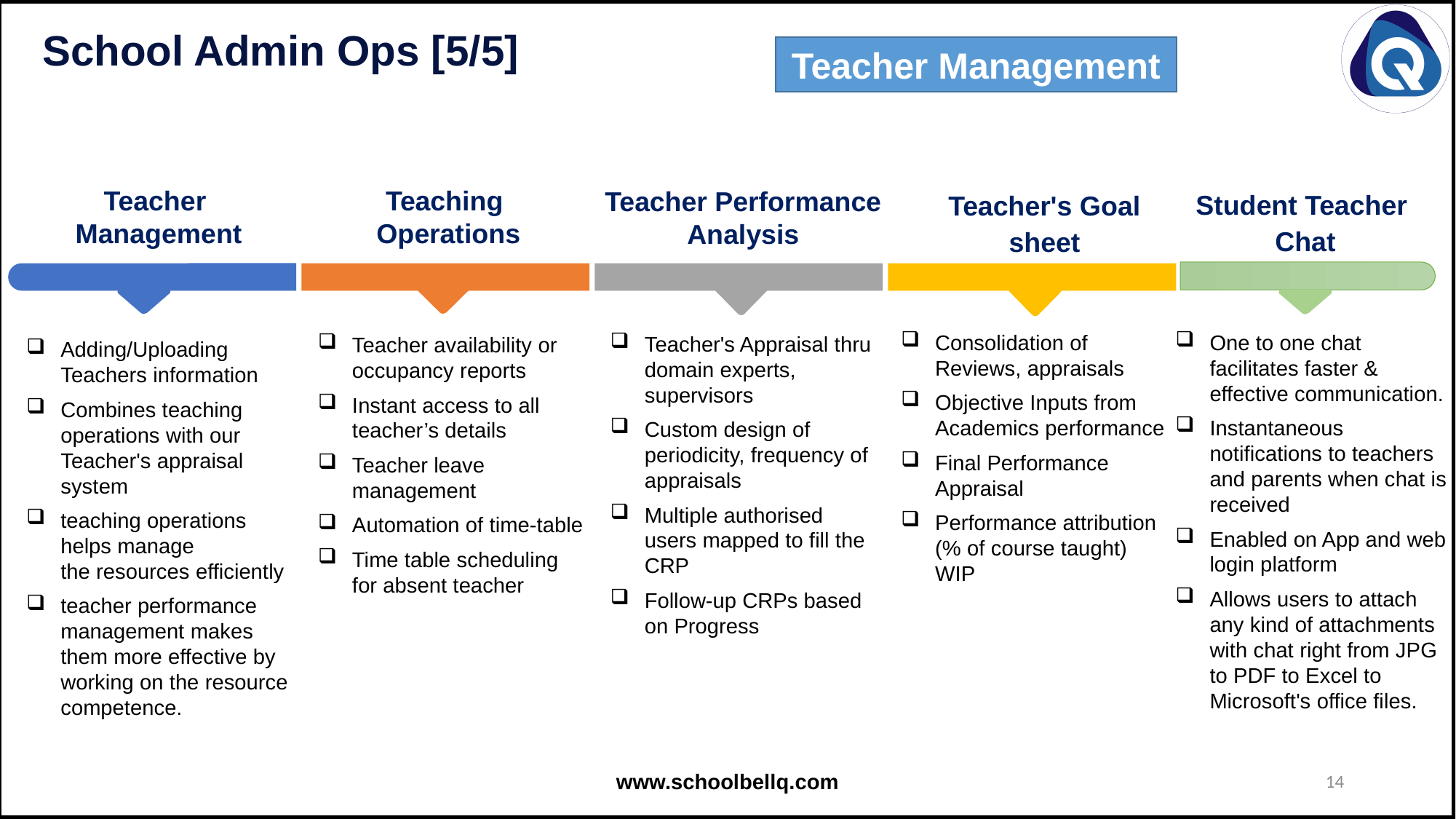

School Admin Ops [5/5]

Teacher Management

Teacher
Management
Teaching
Operations
Teacher Performance
Analysis
Teacher's Goal
sheet

Student Teacher
Chat

One to one chat facilitates faster & effective communication.
Instantaneous notifications to teachers and parents when chat is received
Enabled on App and web login platform
Allows users to attach any kind of attachments with chat right from JPG to PDF to Excel to Microsoft's office files.
Consolidation of Reviews, appraisals
Objective Inputs from Academics performance
Final Performance Appraisal
Performance attribution (% of course taught) WIP

Teacher's Appraisal thru domain experts, supervisors
Custom design of periodicity, frequency of appraisals
Multiple authorised users mapped to fill the CRP
Follow-up CRPs based on Progress

Teacher availability or occupancy reports
Instant access to all teacher’s details
Teacher leave management
Automation of time-table
Time table scheduling for absent teacher

Adding/Uploading Teachers information
Combines teaching operations with our Teacher's appraisal system
teaching operations helps manage the resources efficiently
teacher performance management makes them more effective by working on the resource competence.

www.schoolbellq.com
14